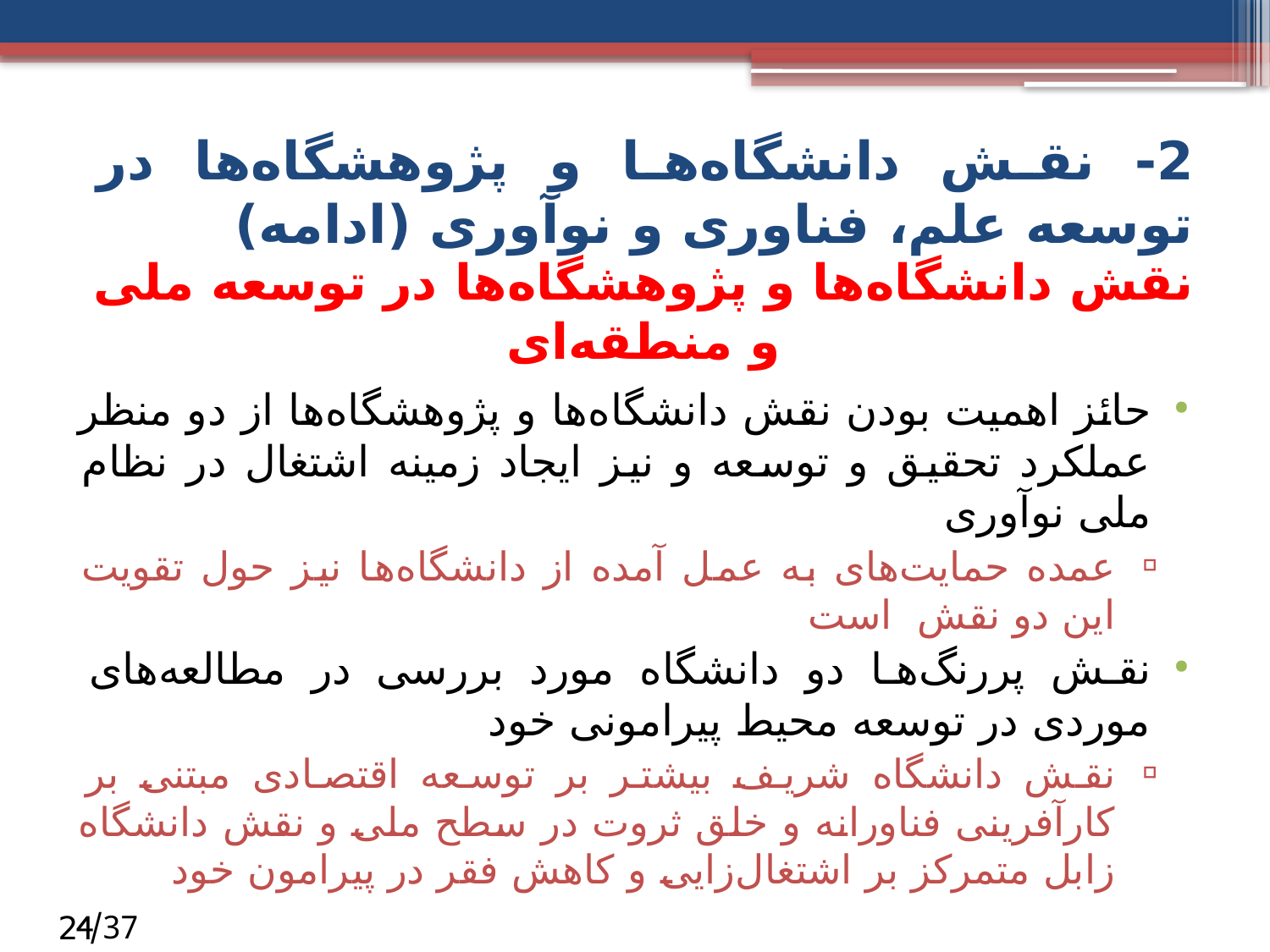

2- نقش دانشگاه‌ها و پژوهشگاه‌ها در توسعه علم، فناوری و نوآوری (ادامه)
نقش دانشگاه‌ها و پژوهشگاه‌ها در توسعه ملی و منطقه‌ای
حائز اهمیت بودن نقش دانشگاه‌ها و پژوهشگاه‌ها از دو منظر عملکرد تحقیق و توسعه و نیز ایجاد زمینه اشتغال در نظام ملی نوآوری
عمده حمایت‌های به عمل آمده از دانشگاه‌ها نیز حول تقویت این دو نقش  است
نقش پررنگ‌ها دو دانشگاه مورد بررسی در مطالعه‌های موردی در توسعه محیط پیرامونی خود
نقش دانشگاه شریف بیشتر بر توسعه اقتصادی مبتنی بر کارآفرینی فناورانه و خلق ثروت در سطح ملی و نقش دانشگاه زابل متمرکز بر اشتغال‌زایی و کاهش فقر در پیرامون خود
24
 37/